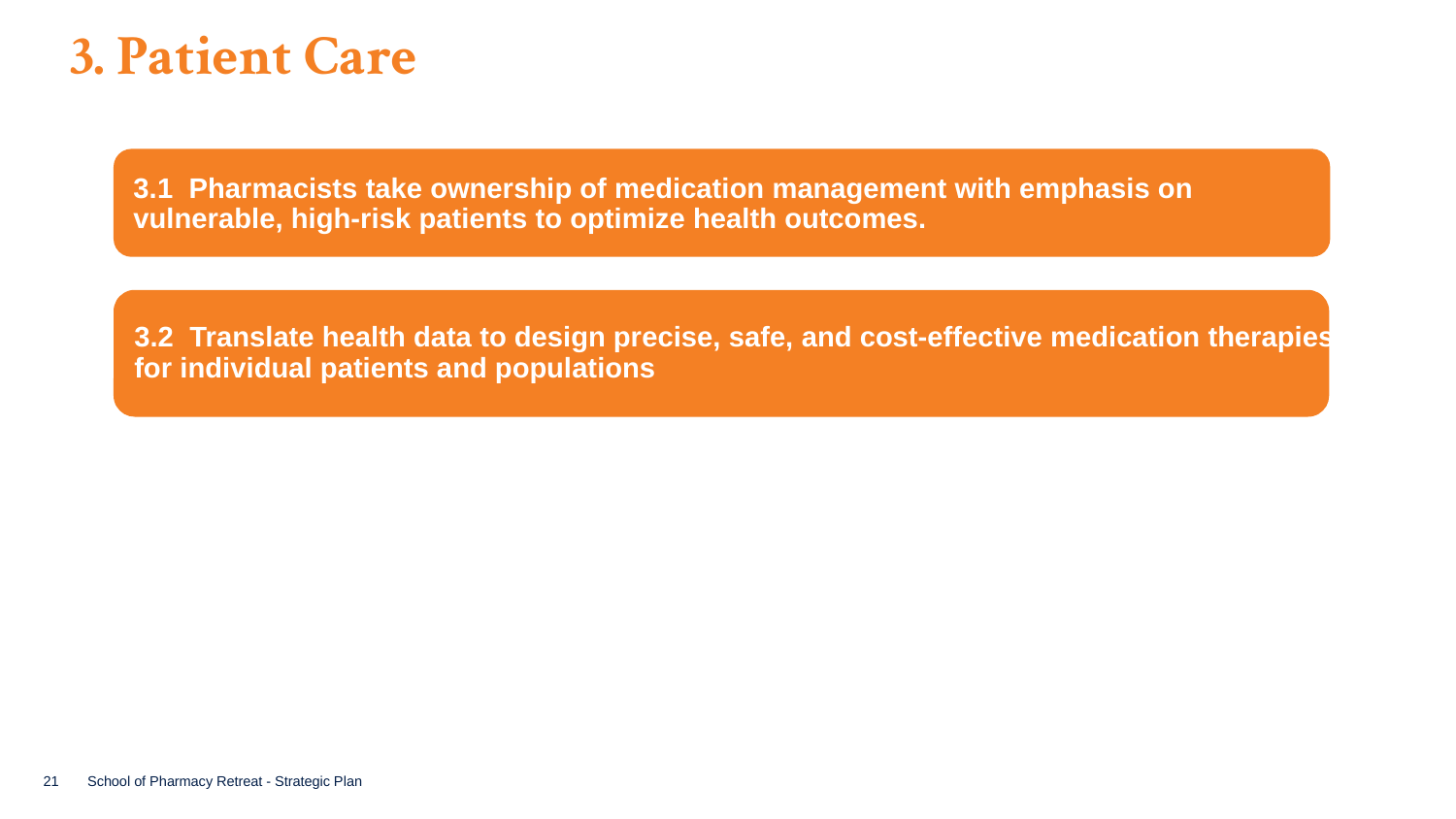

# 3. Patient Care

3.1  Pharmacists take ownership of medication management with emphasis on
vulnerable, high-risk patients to optimize health outcomes.

3.2  Translate health data to design precise, safe, and cost-effective medication therapies
for individual patients and populations
21
School of Pharmacy Retreat - Strategic Plan